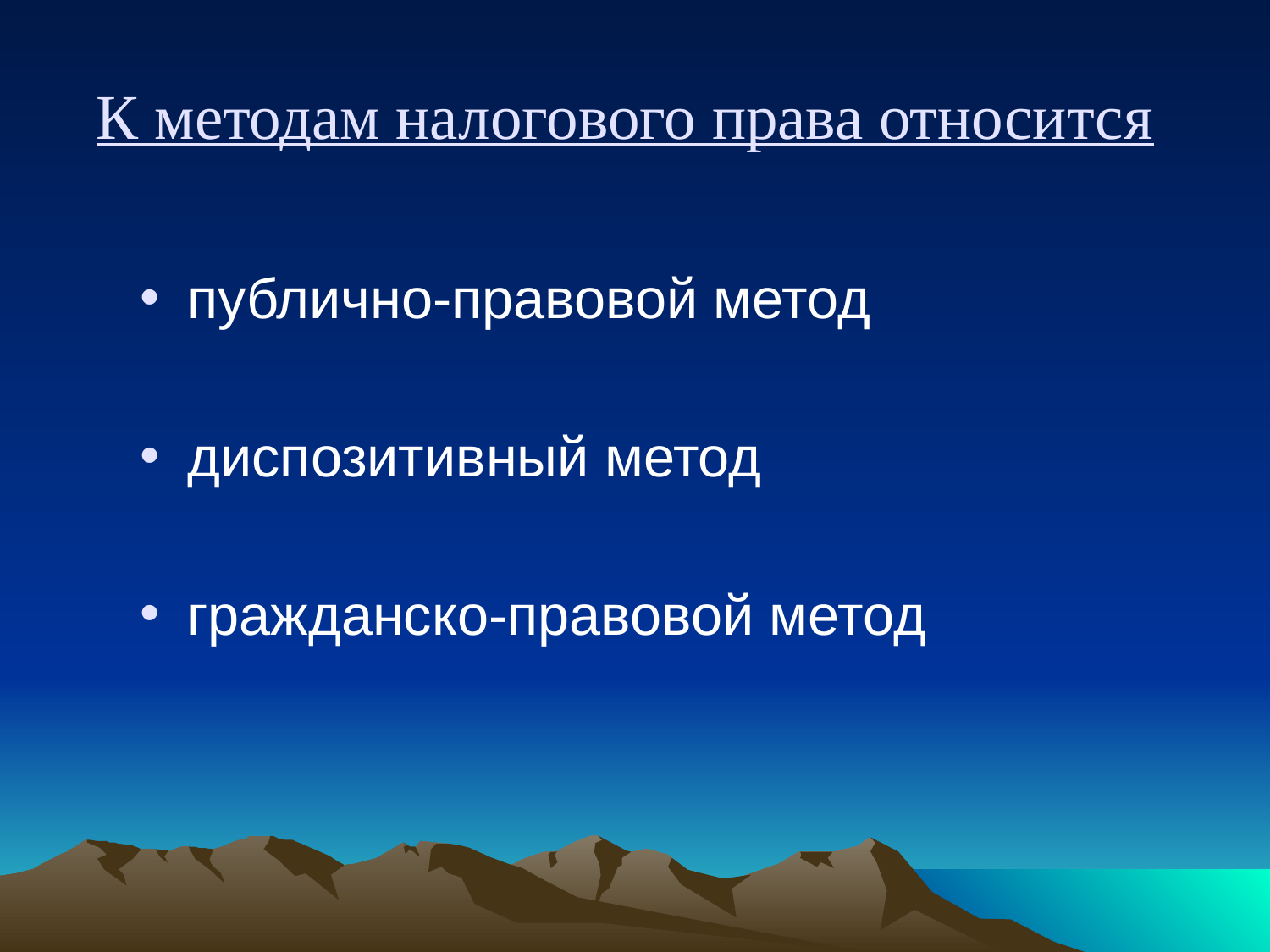

# К методам налогового права относится
публично-правовой метод

диспозитивный метод

гражданско-правовой метод